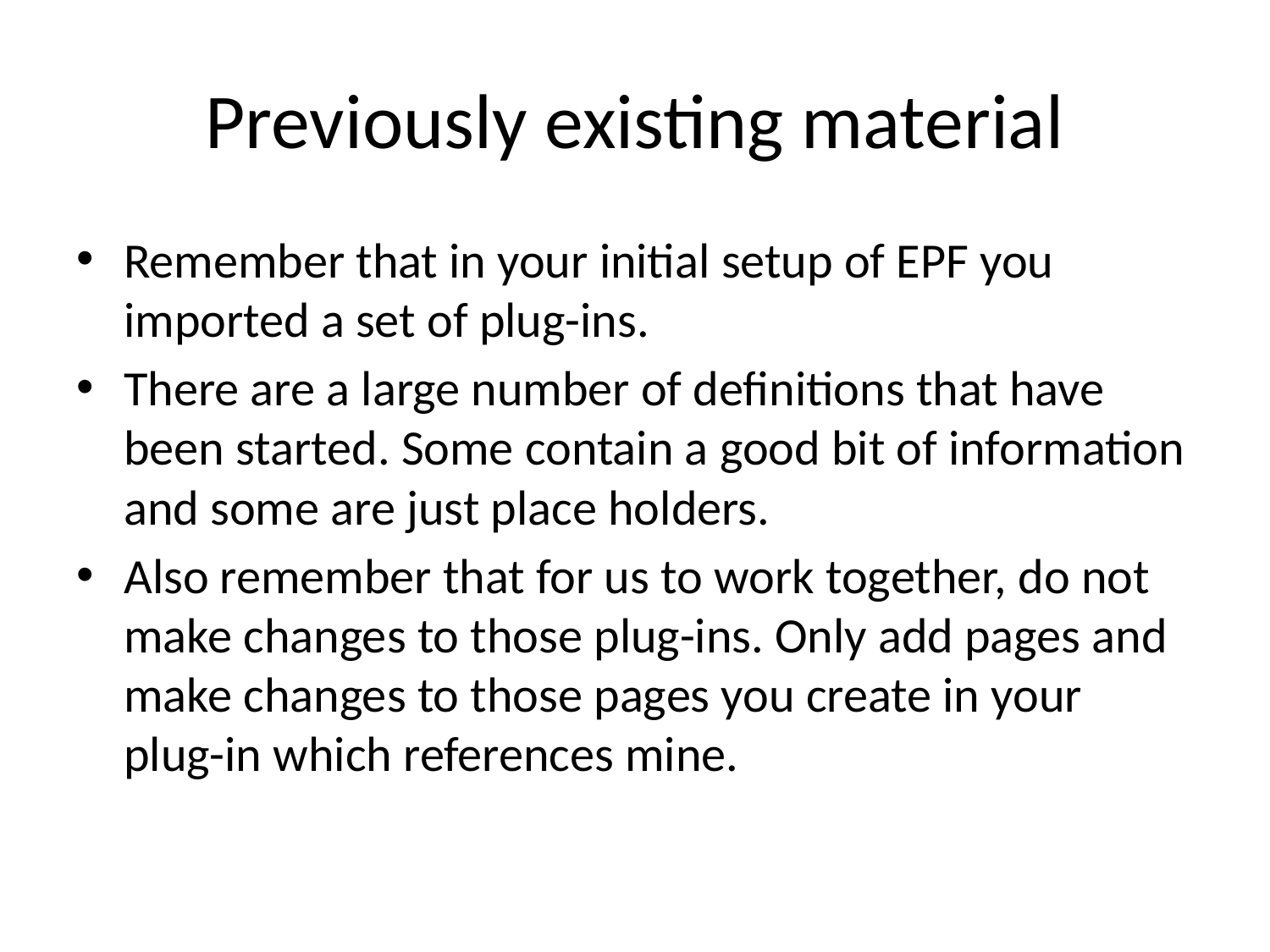

# Previously existing material
Remember that in your initial setup of EPF you imported a set of plug-ins.
There are a large number of definitions that have been started. Some contain a good bit of information and some are just place holders.
Also remember that for us to work together, do not make changes to those plug-ins. Only add pages and make changes to those pages you create in your plug-in which references mine.